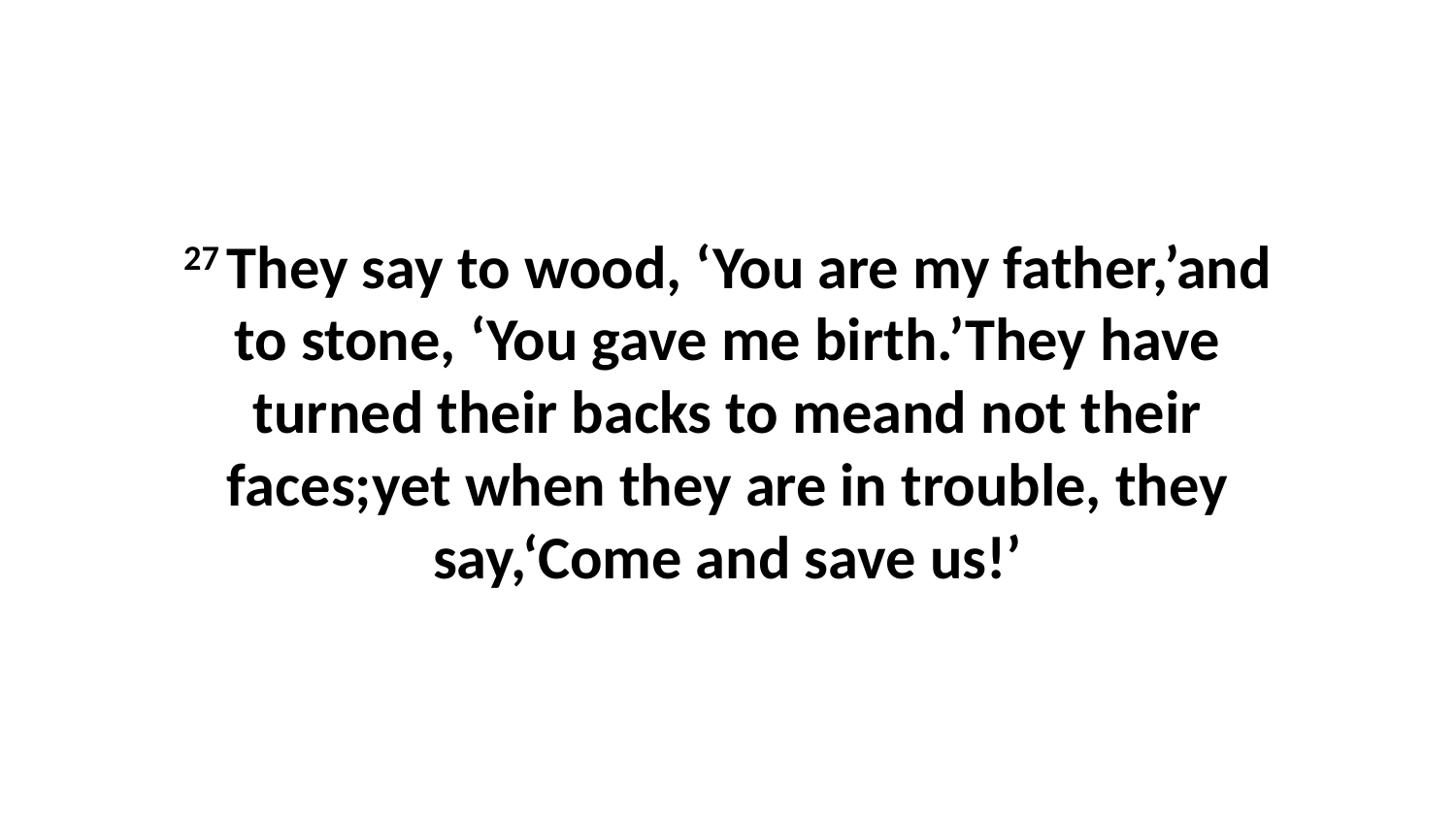

27 They say to wood, ‘You are my father,’and to stone, ‘You gave me birth.’They have turned their backs to meand not their faces;yet when they are in trouble, they say,‘Come and save us!’